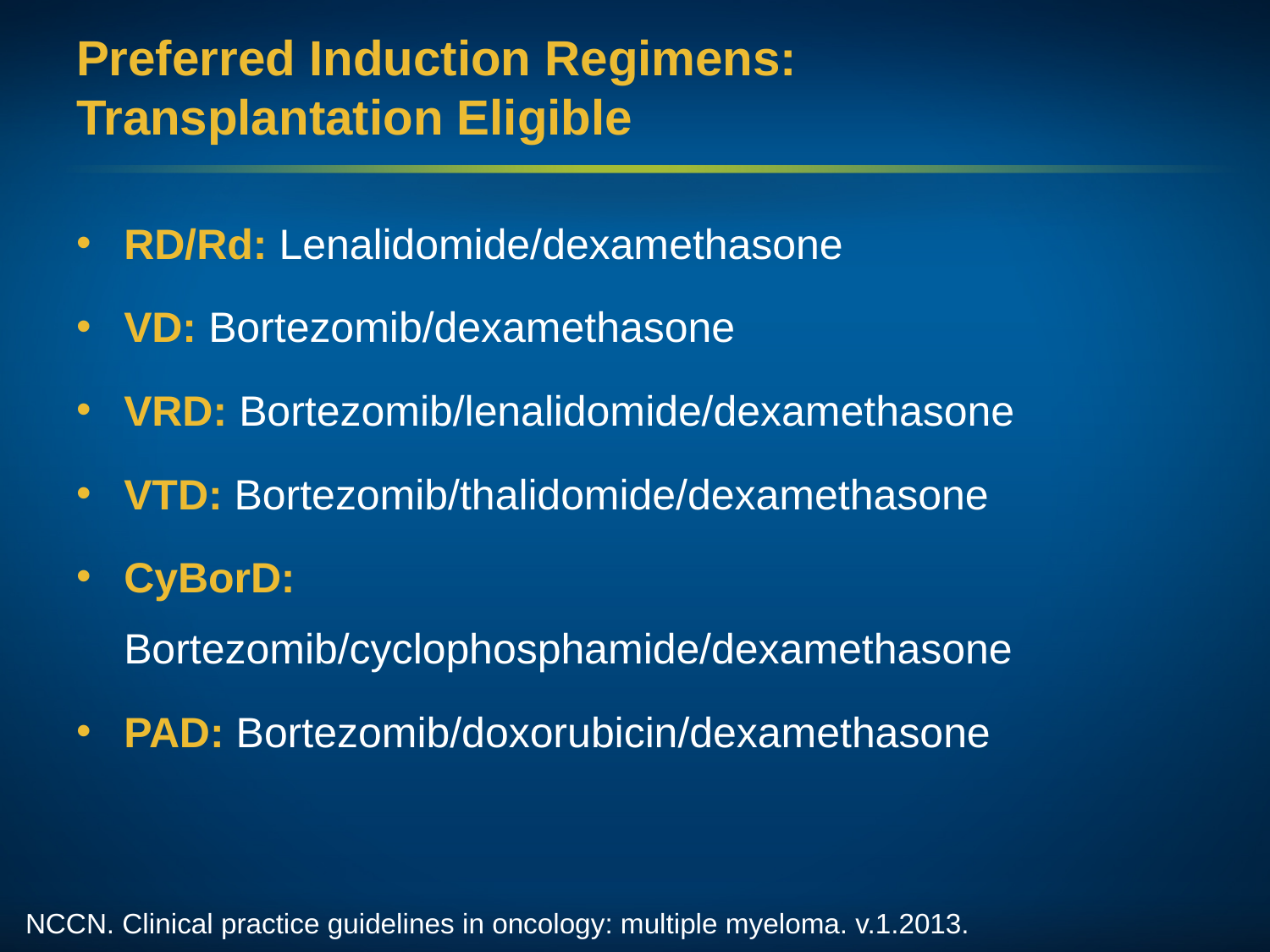

# Preferred Induction Regimens: Transplantation Eligible
RD/Rd: Lenalidomide/dexamethasone
VD: Bortezomib/dexamethasone
VRD: Bortezomib/lenalidomide/dexamethasone
VTD: Bortezomib/thalidomide/dexamethasone
CyBorD: Bortezomib/cyclophosphamide/dexamethasone
PAD: Bortezomib/doxorubicin/dexamethasone
NCCN. Clinical practice guidelines in oncology: multiple myeloma. v.1.2013.